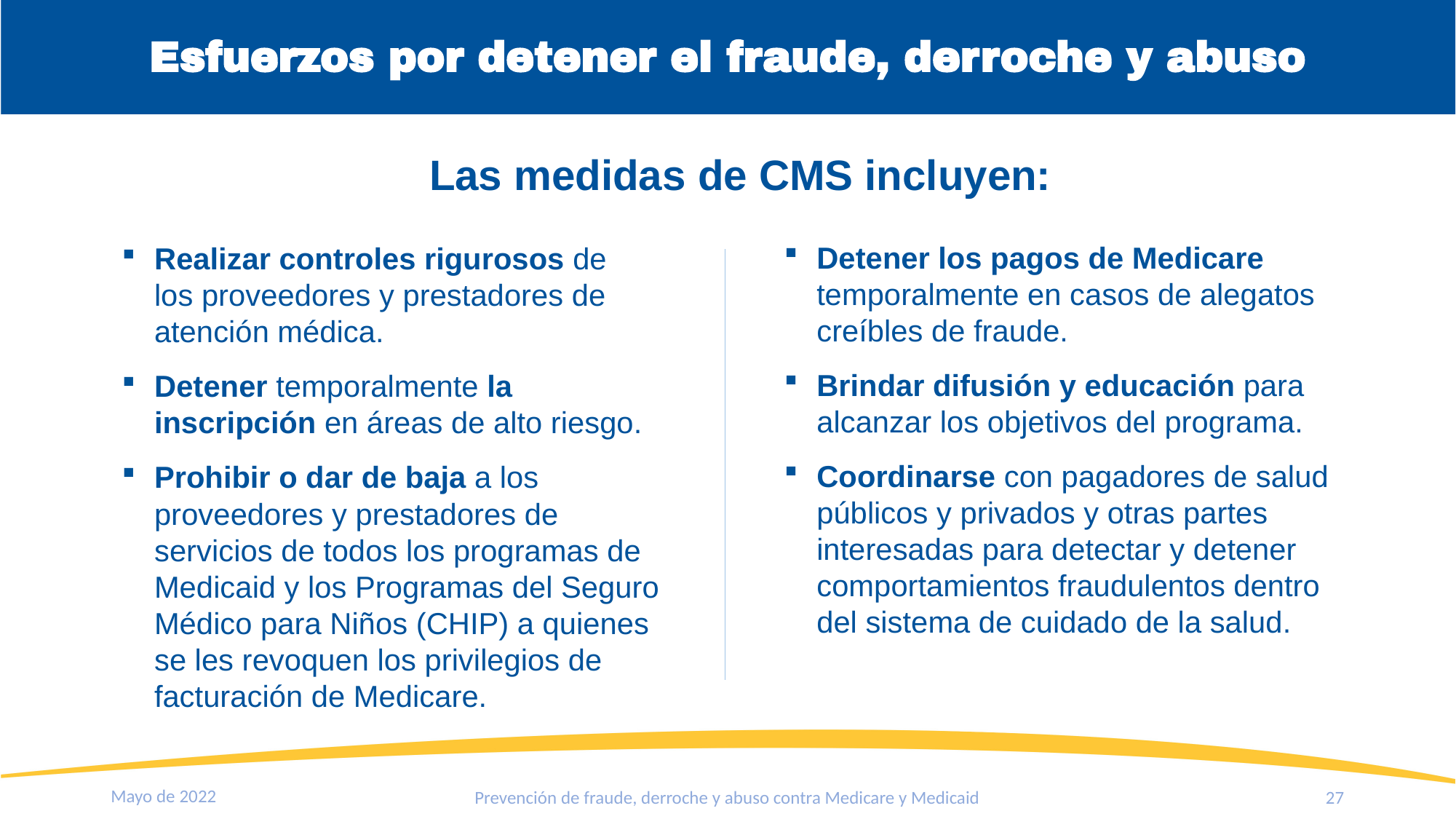

Esfuerzos por detener el fraude, derroche y abuso
Las medidas de CMS incluyen:

Detener los pagos de Medicare temporalmente en casos de alegatos creíbles de fraude.
Brindar difusión y educación para alcanzar los objetivos del programa.
Coordinarse con pagadores de salud públicos y privados y otras partes interesadas para detectar y detener comportamientos fraudulentos dentro del sistema de cuidado de la salud.

Realizar controles rigurosos de
los proveedores y prestadores de atención médica.
Detener temporalmente la inscripción en áreas de alto riesgo.
Prohibir o dar de baja a los proveedores y prestadores de servicios de todos los programas de Medicaid y los Programas del Seguro Médico para Niños (CHIP) a quienes se les revoquen los privilegios de facturación de Medicare.

Mayo de 2022
Prevención de fraude, derroche y abuso contra Medicare y Medicaid
27